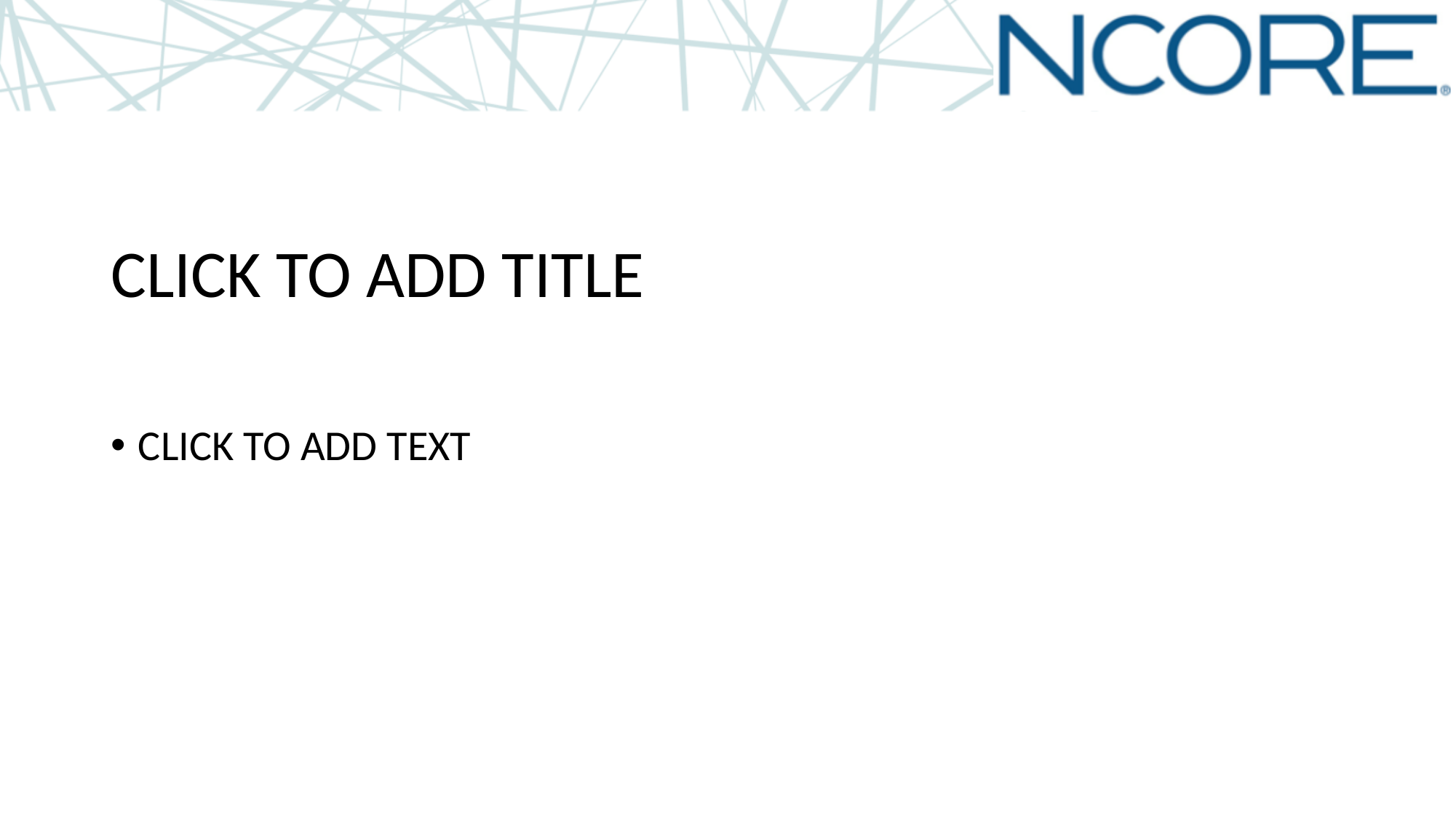

CLICK TO ADD TITLE
CLICK TO ADD TEXT